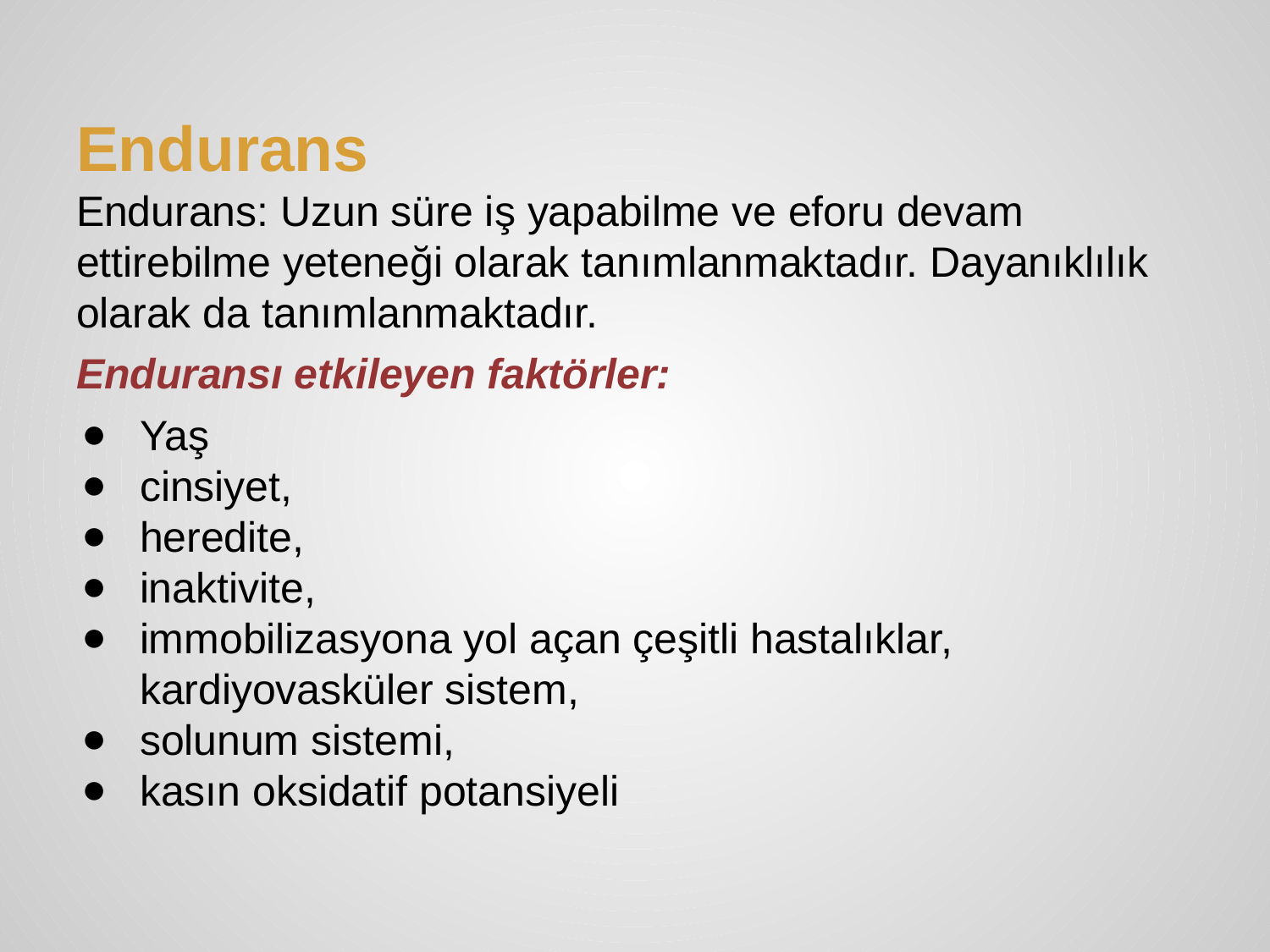

# Endurans
Endurans: Uzun süre iş yapabilme ve eforu devam ettirebilme yeteneği olarak tanımlanmaktadır. Dayanıklılık olarak da tanımlanmaktadır.
Enduransı etkileyen faktörler:
Yaş
cinsiyet,
heredite,
inaktivite,
immobilizasyona yol açan çeşitli hastalıklar, kardiyovasküler sistem,
solunum sistemi,
kasın oksidatif potansiyeli